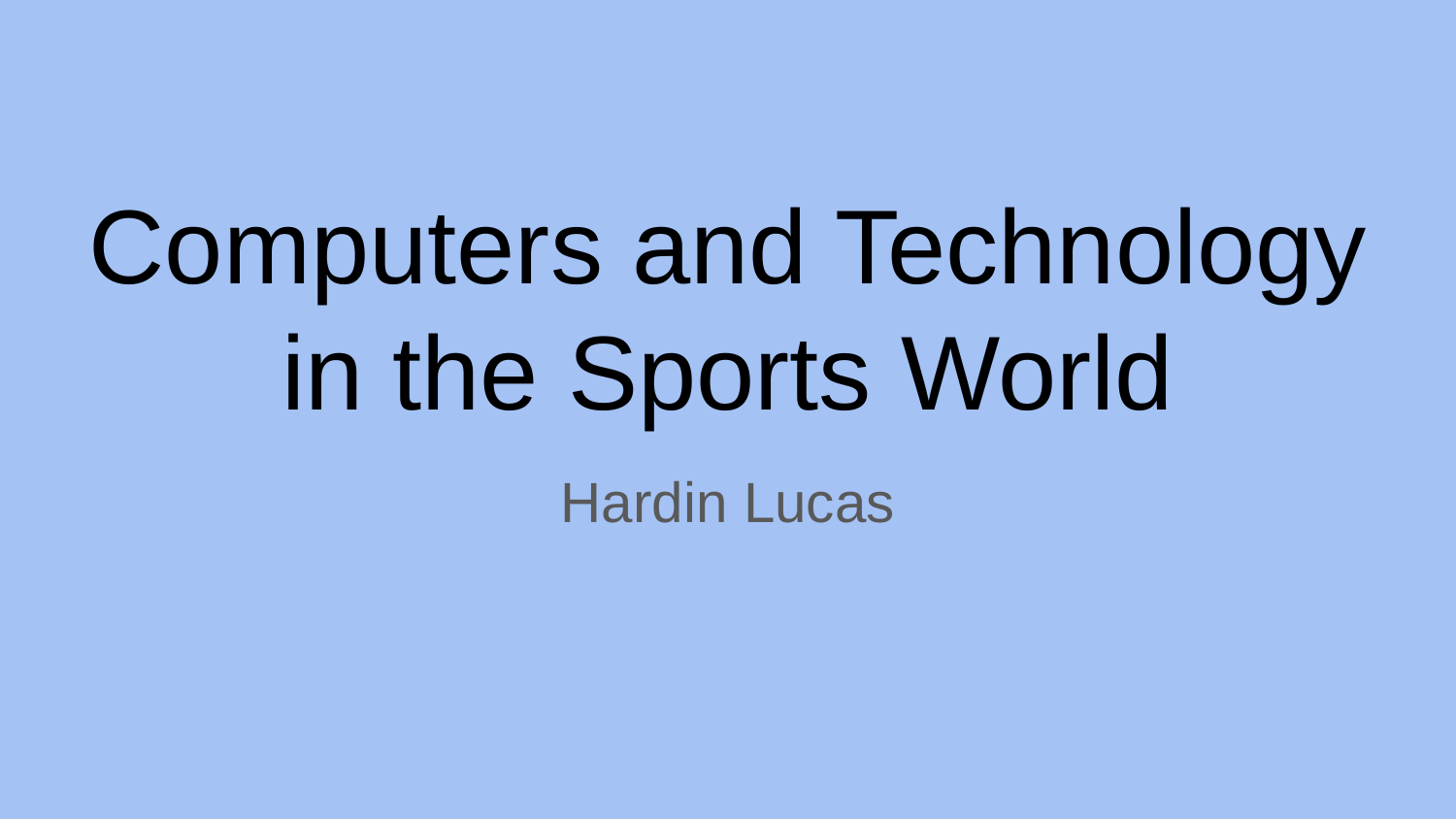

# Computers and Technology in the Sports World
Hardin Lucas